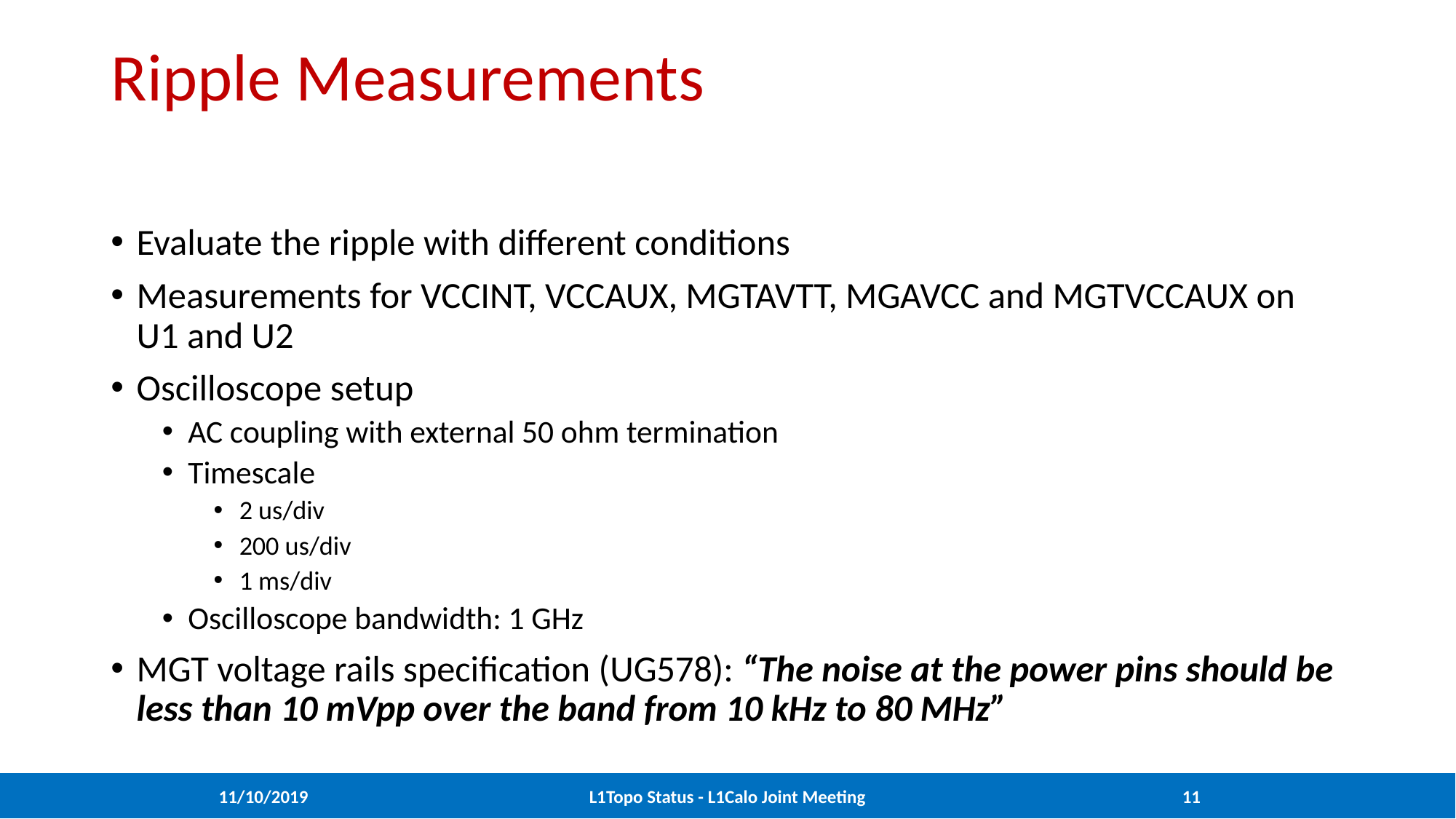

# Ripple Measurements
Evaluate the ripple with different conditions
Measurements for VCCINT, VCCAUX, MGTAVTT, MGAVCC and MGTVCCAUX on U1 and U2
Oscilloscope setup
AC coupling with external 50 ohm termination
Timescale
2 us/div
200 us/div
1 ms/div
Oscilloscope bandwidth: 1 GHz
MGT voltage rails specification (UG578): “The noise at the power pins should be less than 10 mVpp over the band from 10 kHz to 80 MHz”

11/10/2019
L1Topo Status - L1Calo Joint Meeting
11